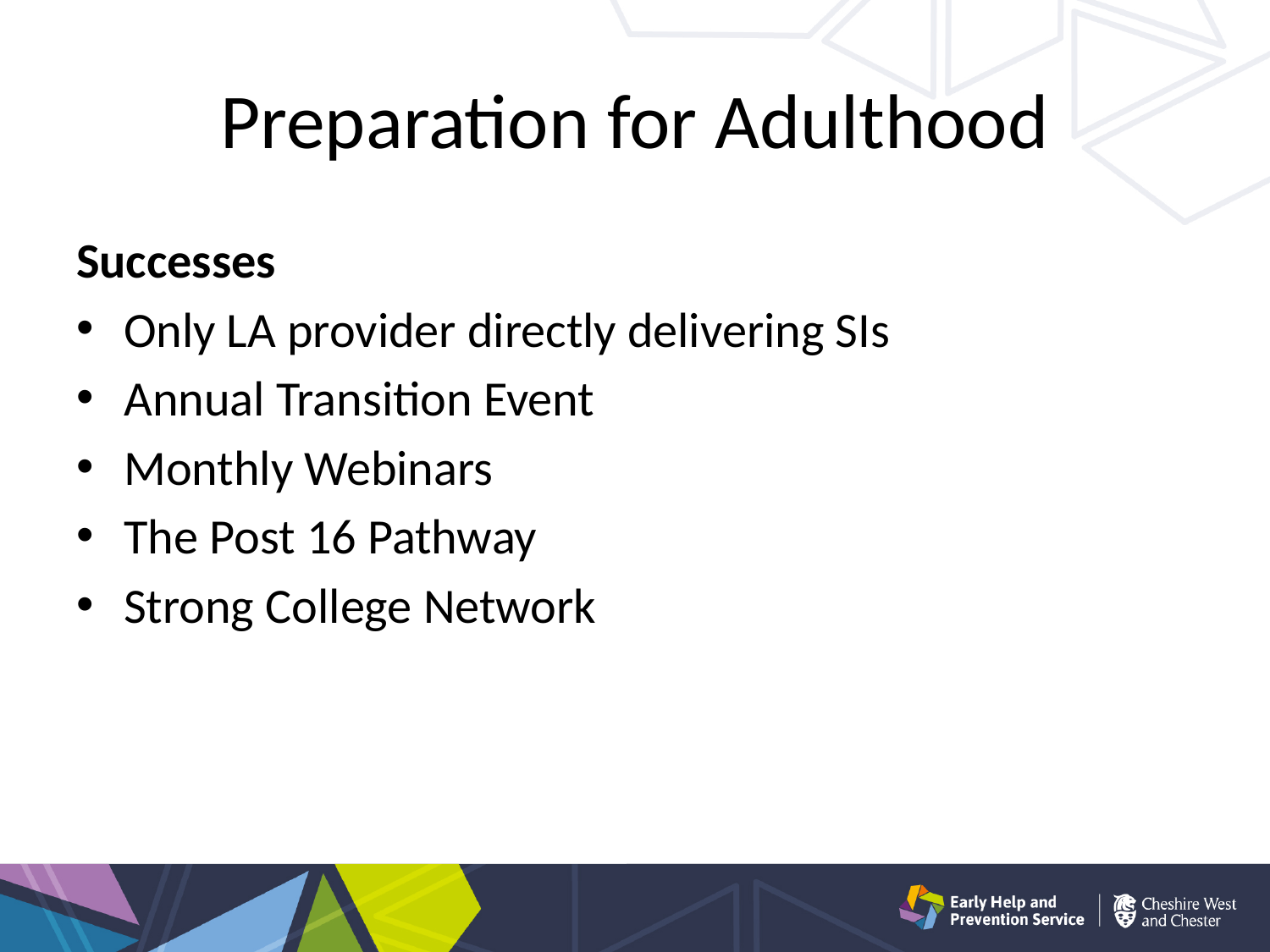

# Preparation for Adulthood
Successes
Only LA provider directly delivering SIs
Annual Transition Event
Monthly Webinars
The Post 16 Pathway
Strong College Network